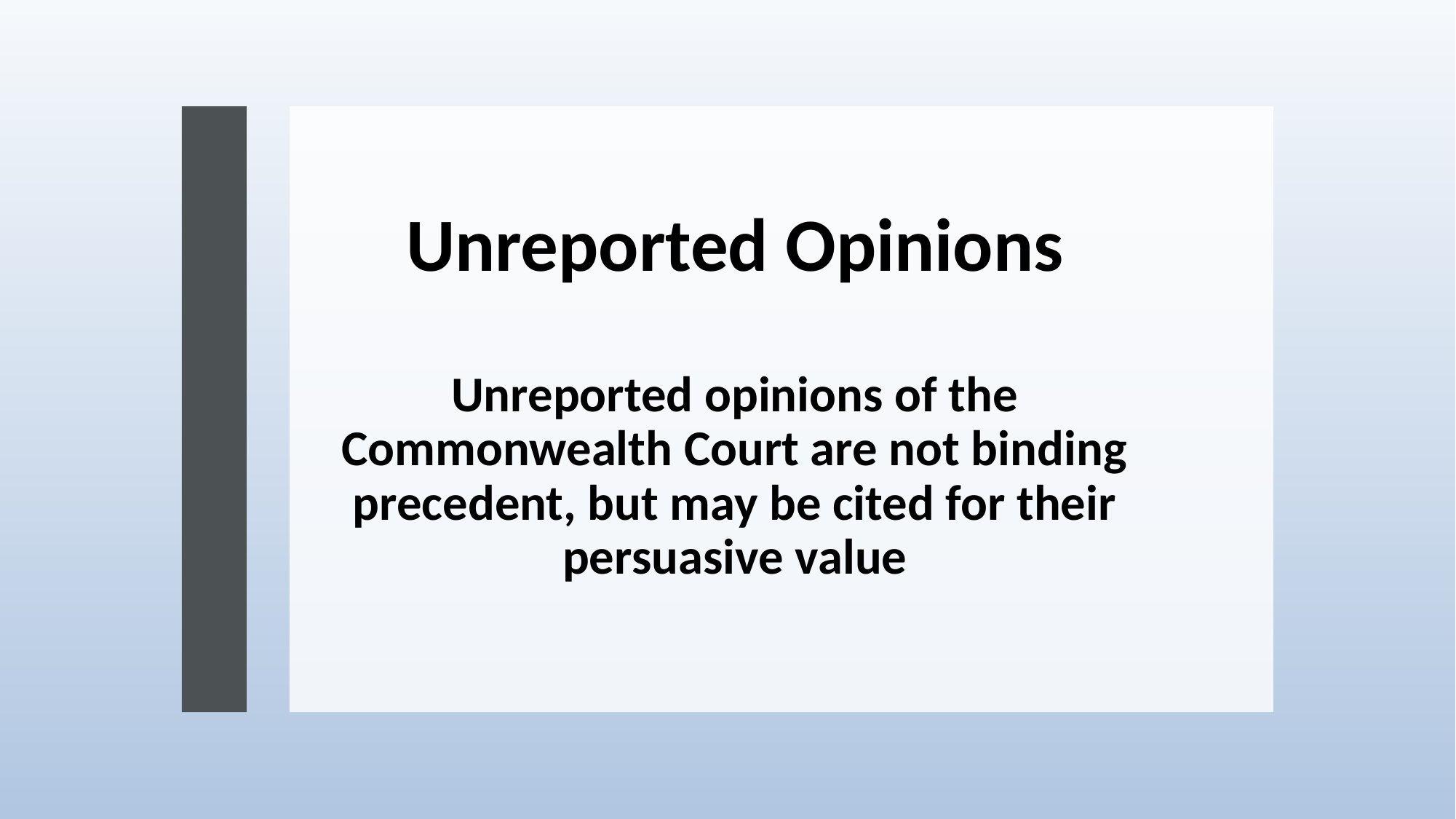

# Unreported Opinions Unreported opinions of the Commonwealth Court are not binding precedent, but may be cited for their persuasive value